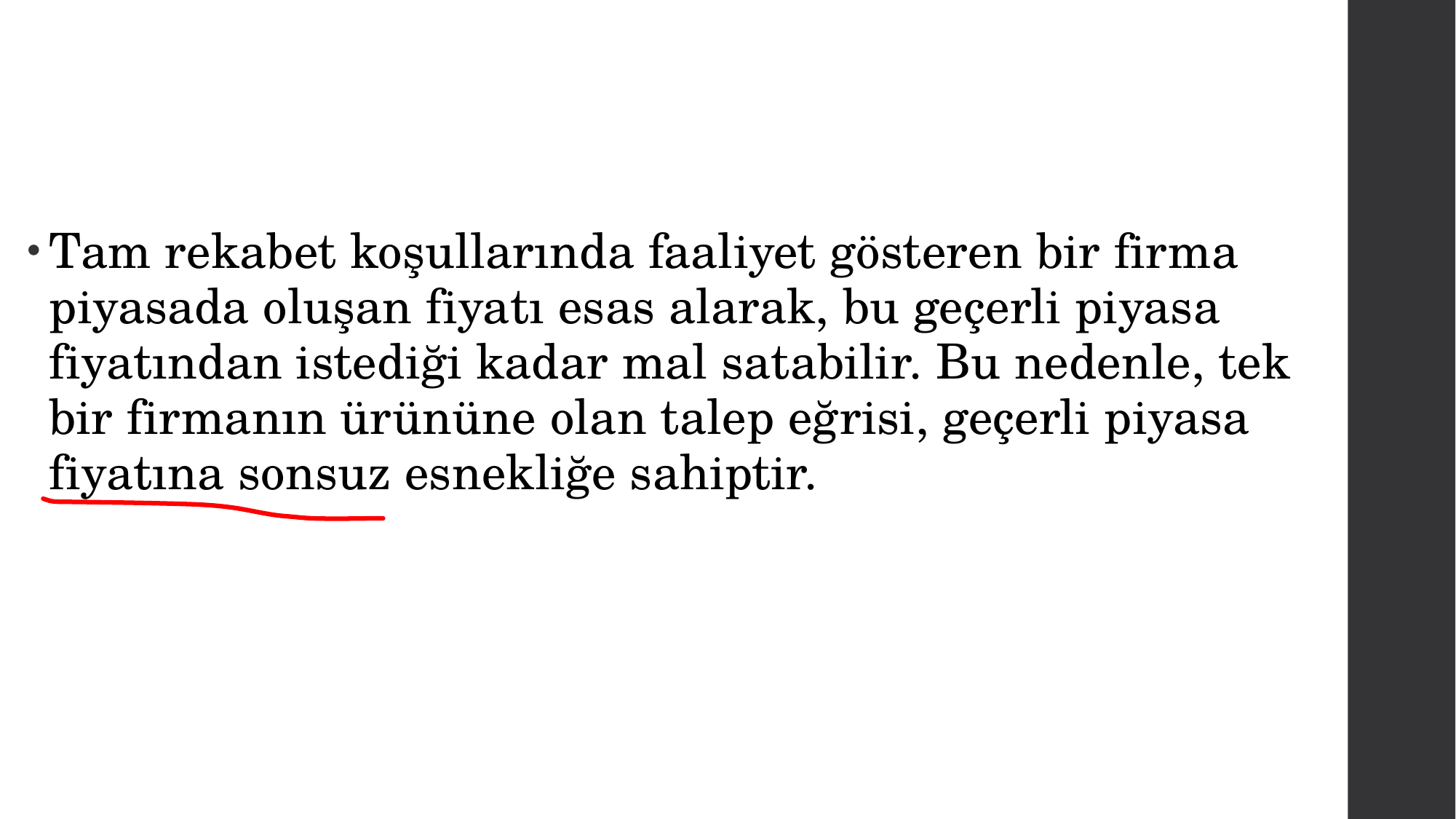

#
Tam rekabet koşullarında faaliyet gösteren bir firma piyasada oluşan fiyatı esas alarak, bu geçerli piyasa fiyatından istediği kadar mal satabilir. Bu nedenle, tek bir firmanın ürününe olan talep eğrisi, geçerli piyasa fiyatına sonsuz esnekliğe sahiptir.